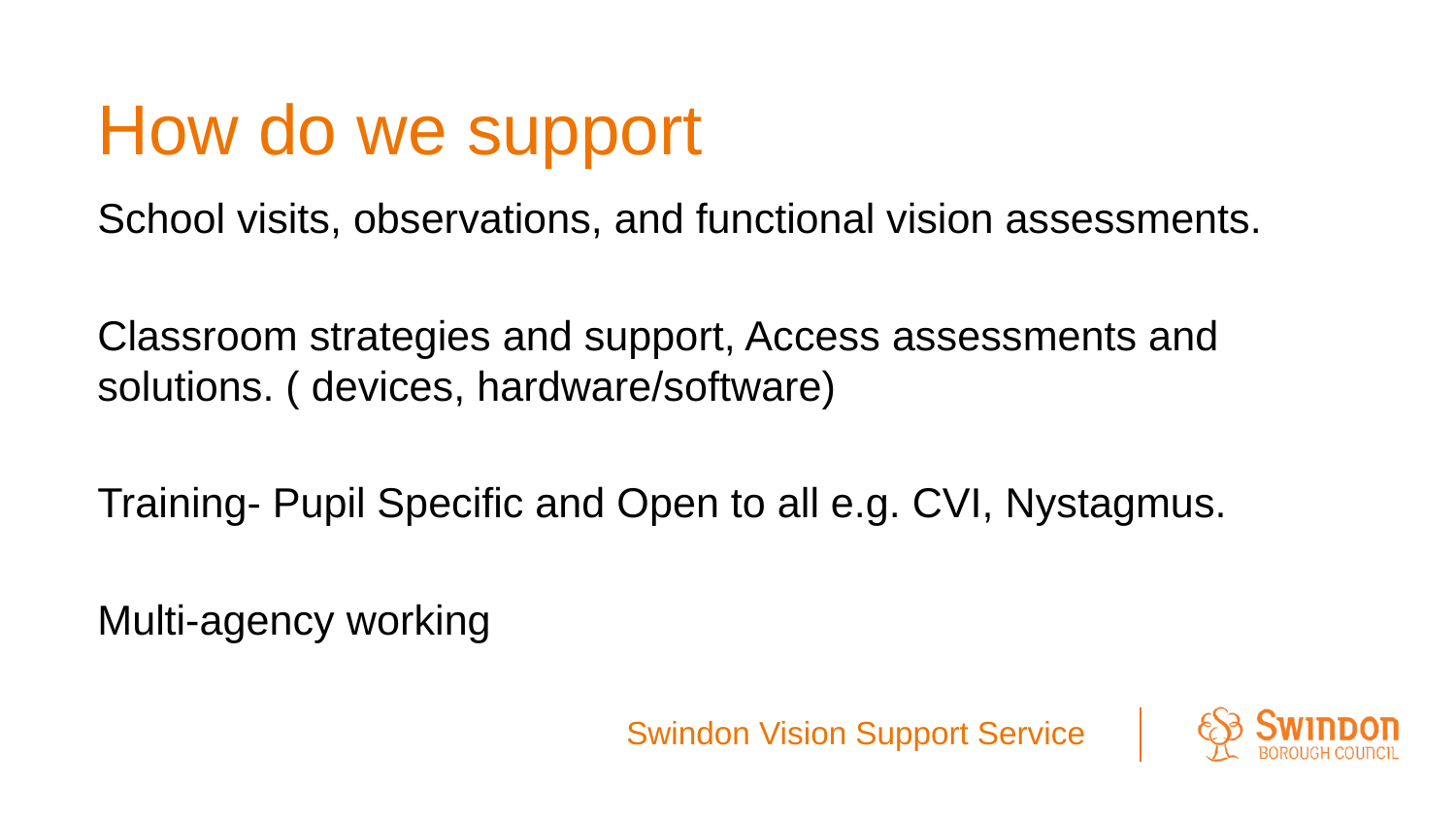

# How do we support
School visits, observations, and functional vision assessments.

Classroom strategies and support, Access assessments and solutions. ( devices, hardware/software)

Training- Pupil Specific and Open to all e.g. CVI, Nystagmus.

Multi-agency working